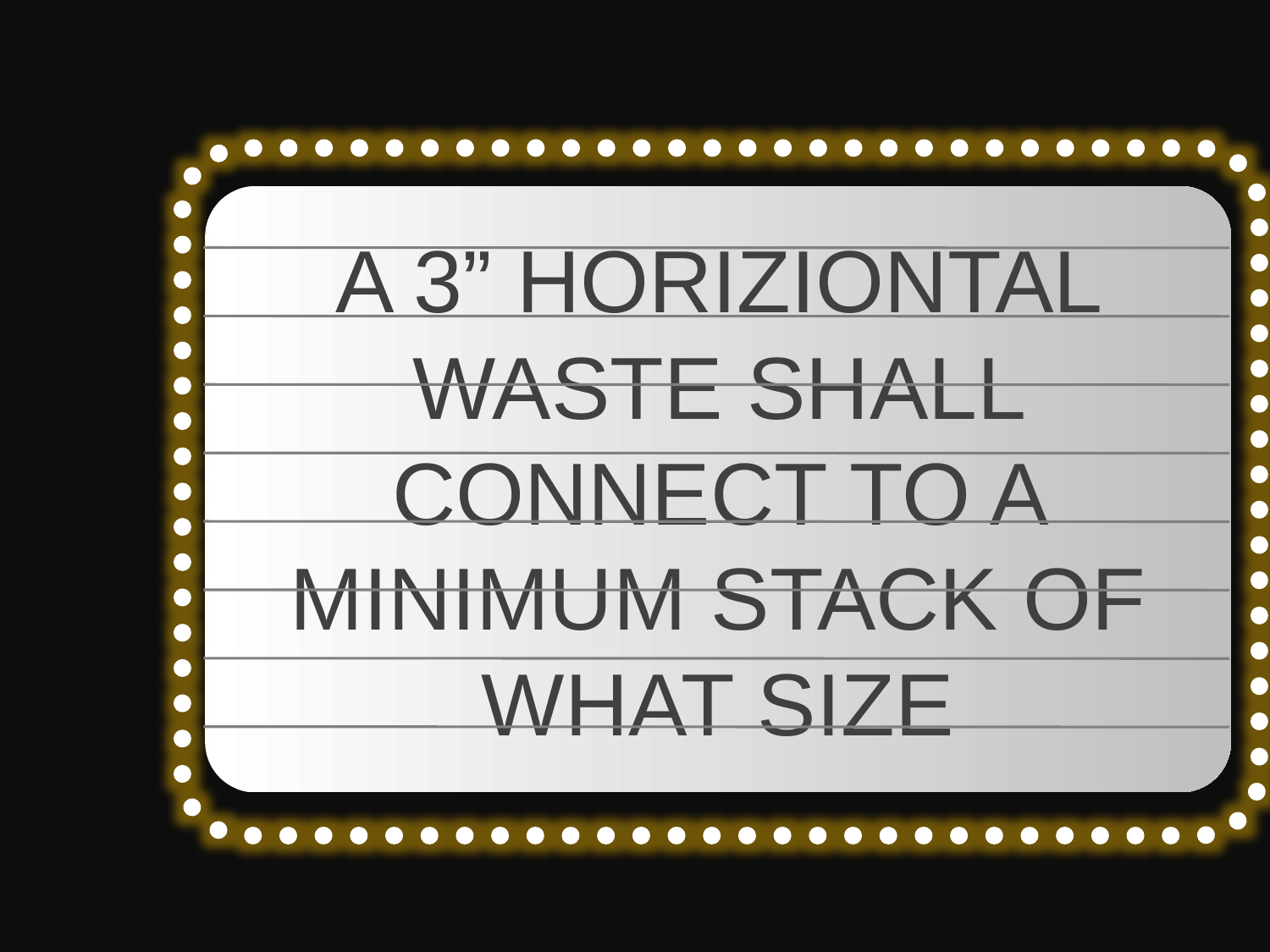

A 3” HORIZIONTAL WASTE SHALL CONNECT TO A MINIMUM STACK OF WHAT SIZE